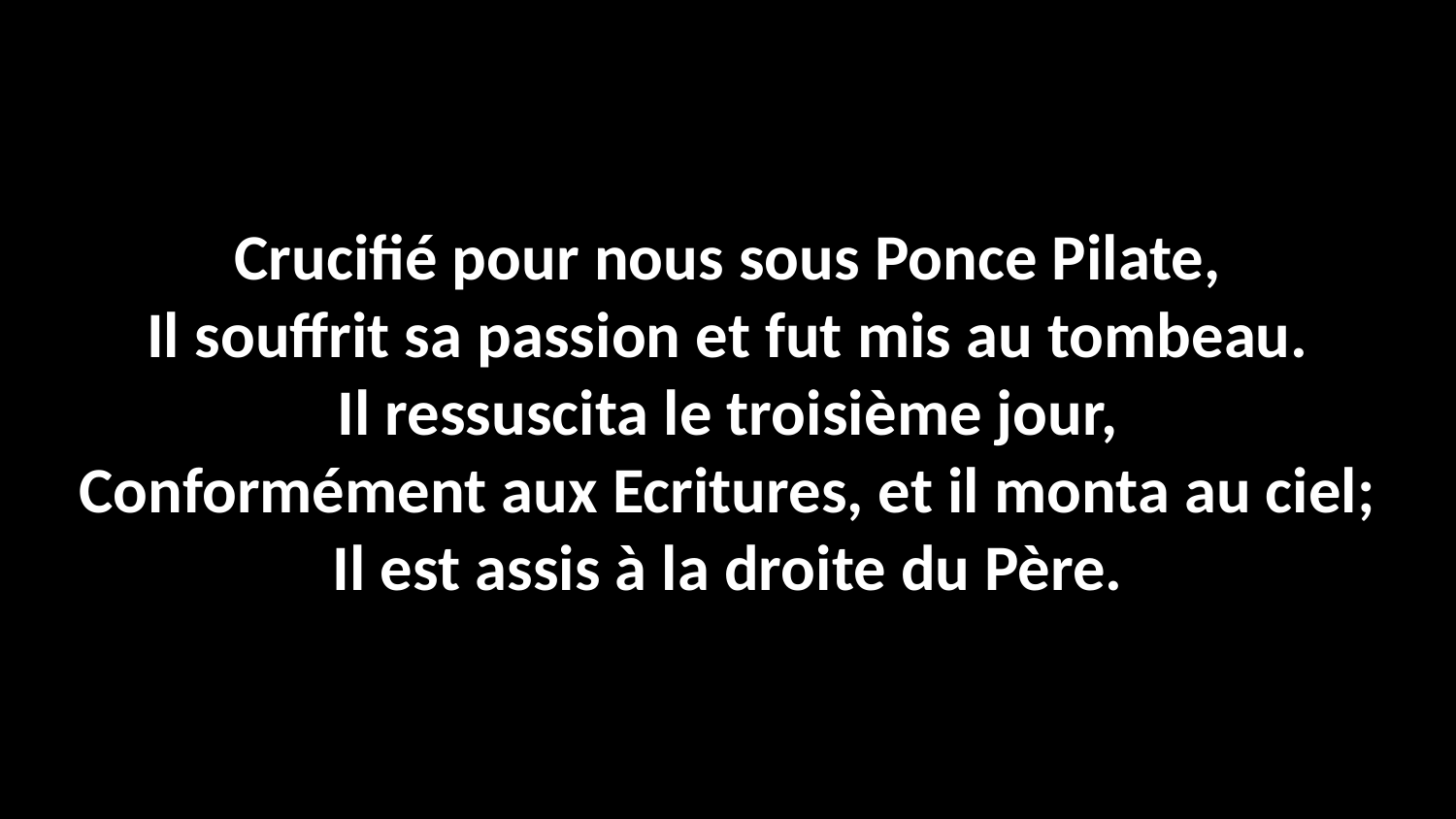

Crucifié pour nous sous Ponce Pilate,
Il souffrit sa passion et fut mis au tombeau.
Il ressuscita le troisième jour,
Conformément aux Ecritures, et il monta au ciel;
Il est assis à la droite du Père.